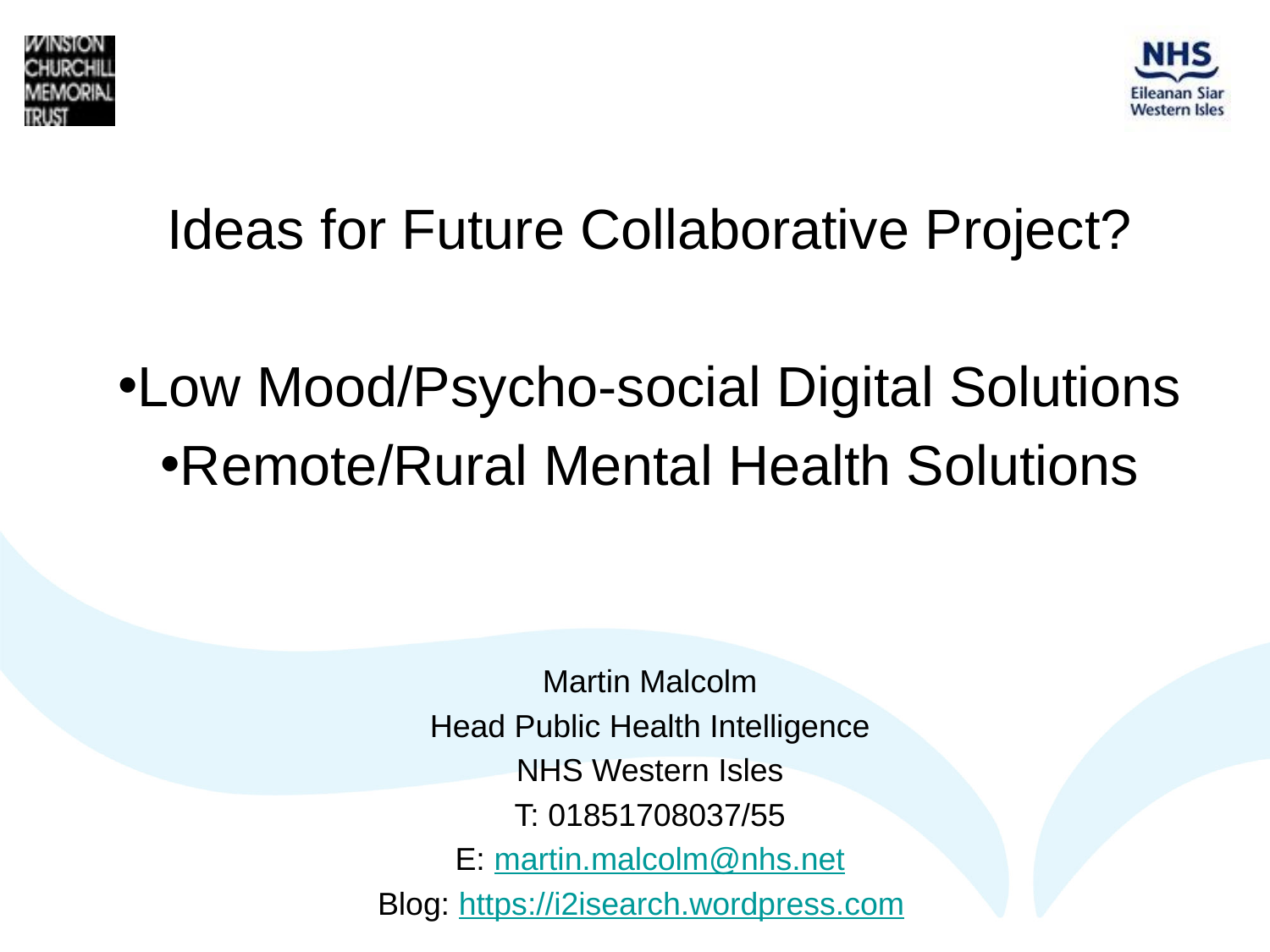

Ideas for Future Collaborative Project?

Low Mood/Psycho-social Digital Solutions
Remote/Rural Mental Health Solutions

Martin Malcolm
Head Public Health Intelligence
NHS Western Isles
T: 01851708037/55
E: martin.malcolm@nhs.net
Blog: https://i2isearch.wordpress.com